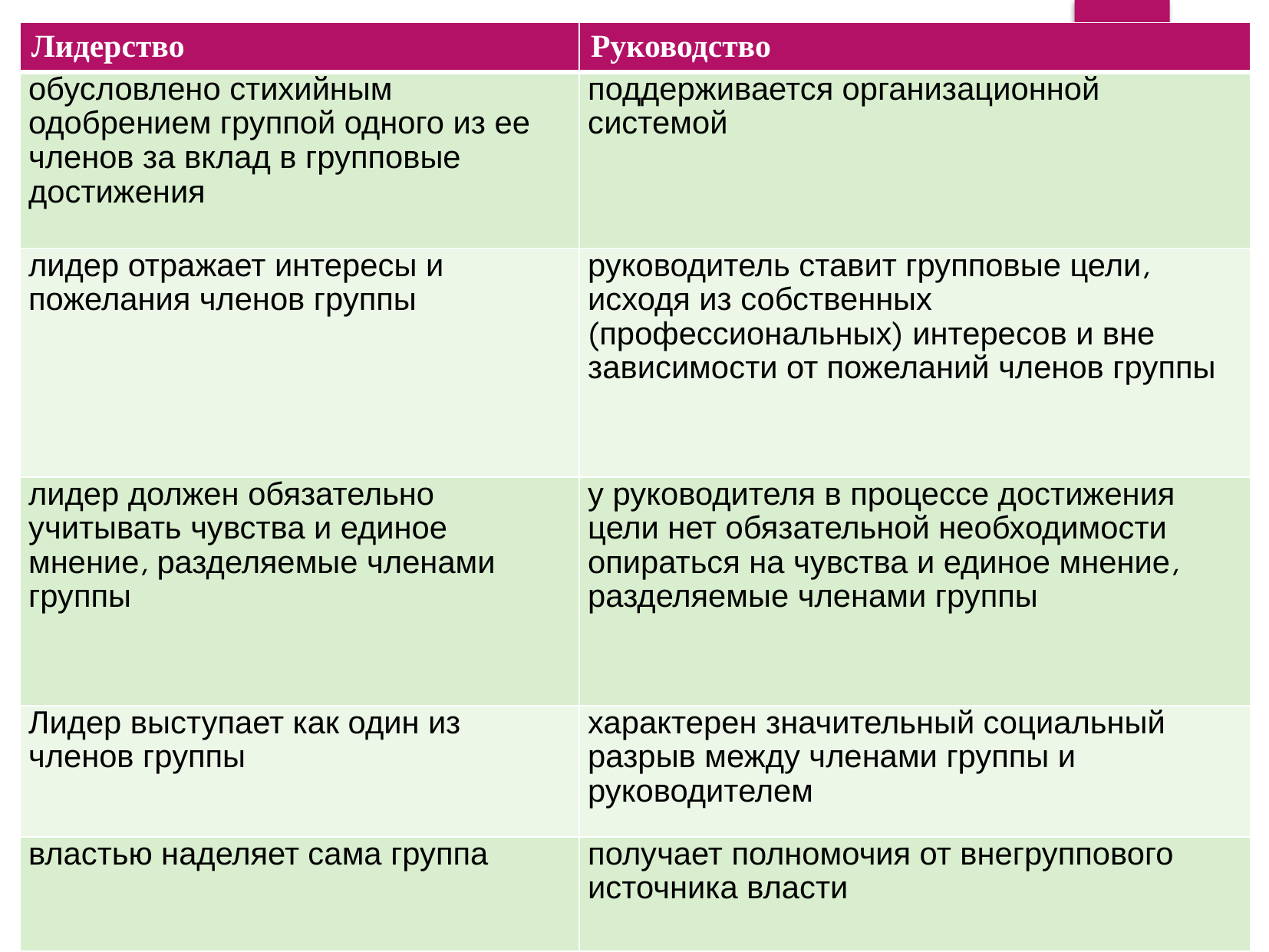

# В зарубежных теориях менеджмента
| Лидерство | Руководство |
| --- | --- |
| обусловлено стихийным одобрением группой одного из ее членов за вклад в групповые достижения | поддерживается организационной системой |
| лидер отражает интересы и пожелания членов группы | руководитель ставит групповые цели, исходя из собственных (профессиональных) интересов и вне зависимости от пожеланий членов группы |
| лидер должен обязательно учитывать чувства и единое мнение, разделяемые членами группы | у руководителя в процессе достижения цели нет обязательной необходимости опираться на чувства и единое мнение, разделяемые членами группы |
| Лидер выступает как один из членов группы | характерен значительный социальный разрыв между членами группы и руководителем |
| властью наделяет сама группа | получает полномочия от внегруппового источника власти |